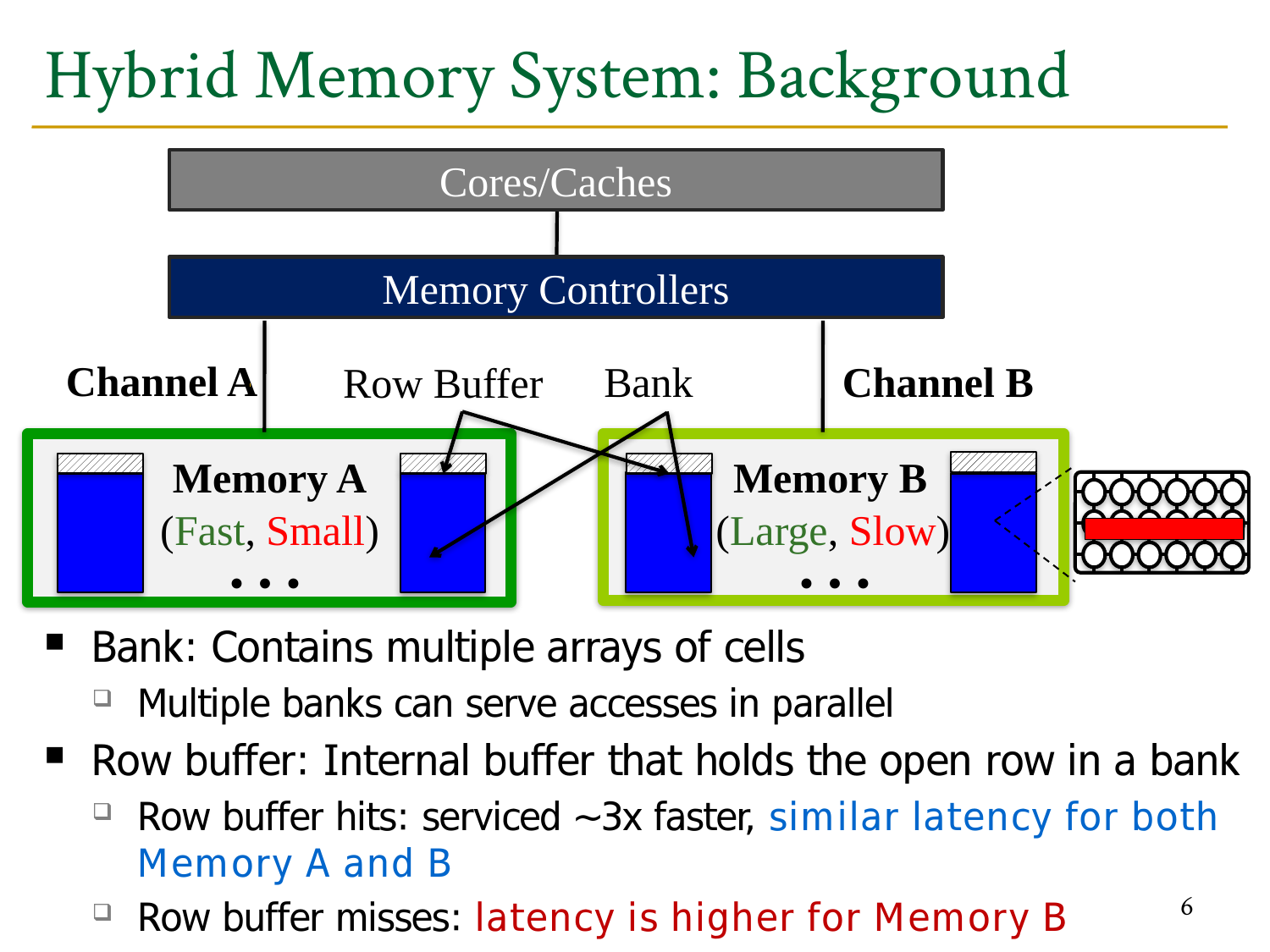

# Hybrid Memory System: Background
Cores/Caches
Memory Controllers
Channel A
Bank
Channel B
Row Buffer

Memory A
Memory B

(Fast, Small)
…
(Large, Slow)
…

Bank: Contains multiple arrays of cells
Multiple banks can serve accesses in parallel
Row buffer: Internal buffer that holds the open row in a bank
Row buffer hits: serviced ~3x faster, similar latency for both Memory A and B
Row buffer misses: latency is higher for Memory B

6